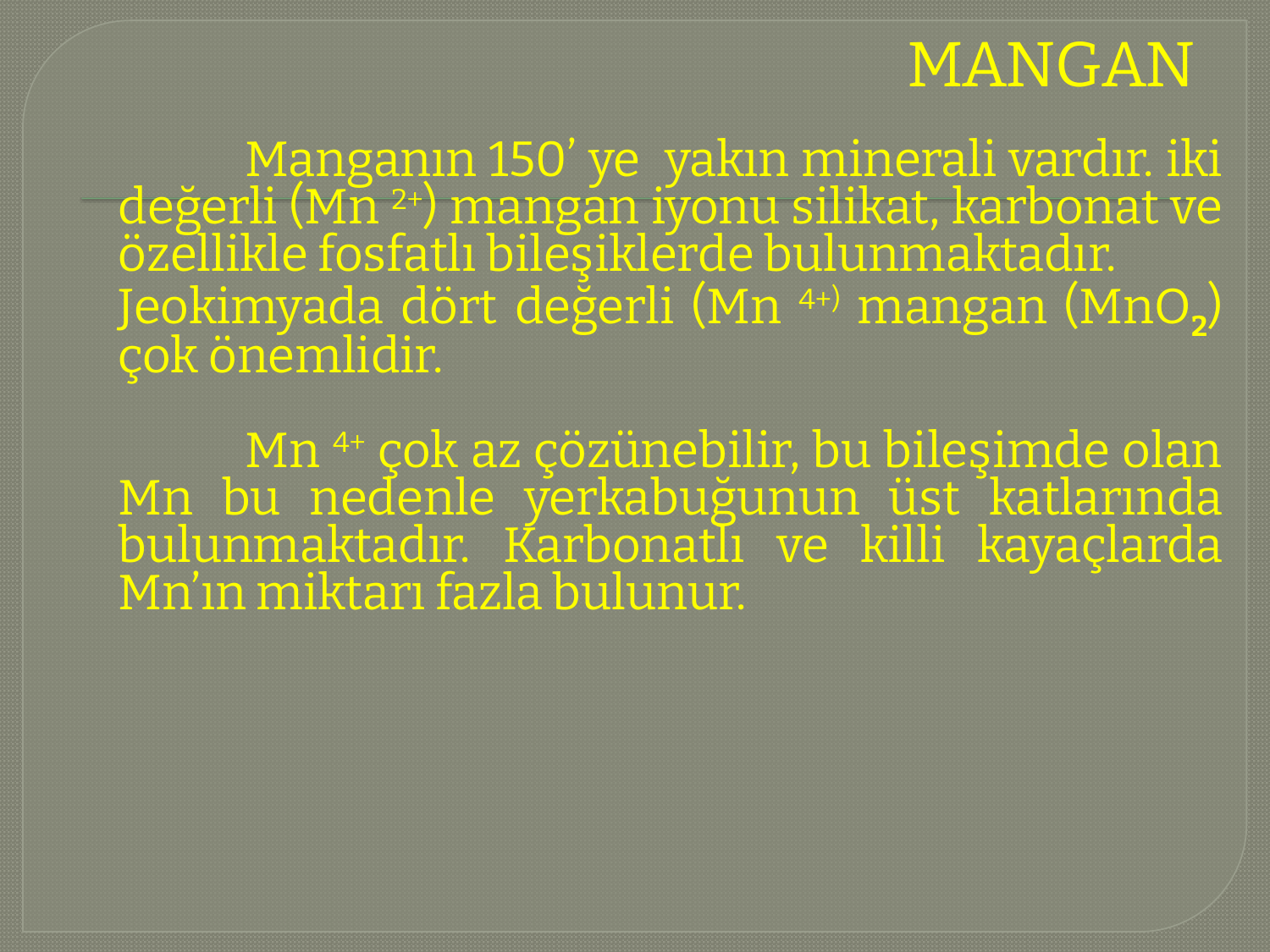

# MANGAN

	Manganın 150’ ye  yakın minerali vardır. iki değerli (Mn 2+) mangan iyonu silikat, karbonat ve özellikle fosfatlı bileşiklerde bulunmaktadır.
Jeokimyada dört değerli (Mn 4+) mangan (MnO2) çok önemlidir.

	Mn 4+ çok az çözünebilir, bu bileşimde olan Mn bu nedenle yerkabuğunun üst katlarında bulunmaktadır. Karbonatlı ve killi kayaçlarda Mn’ın miktarı fazla bulunur.